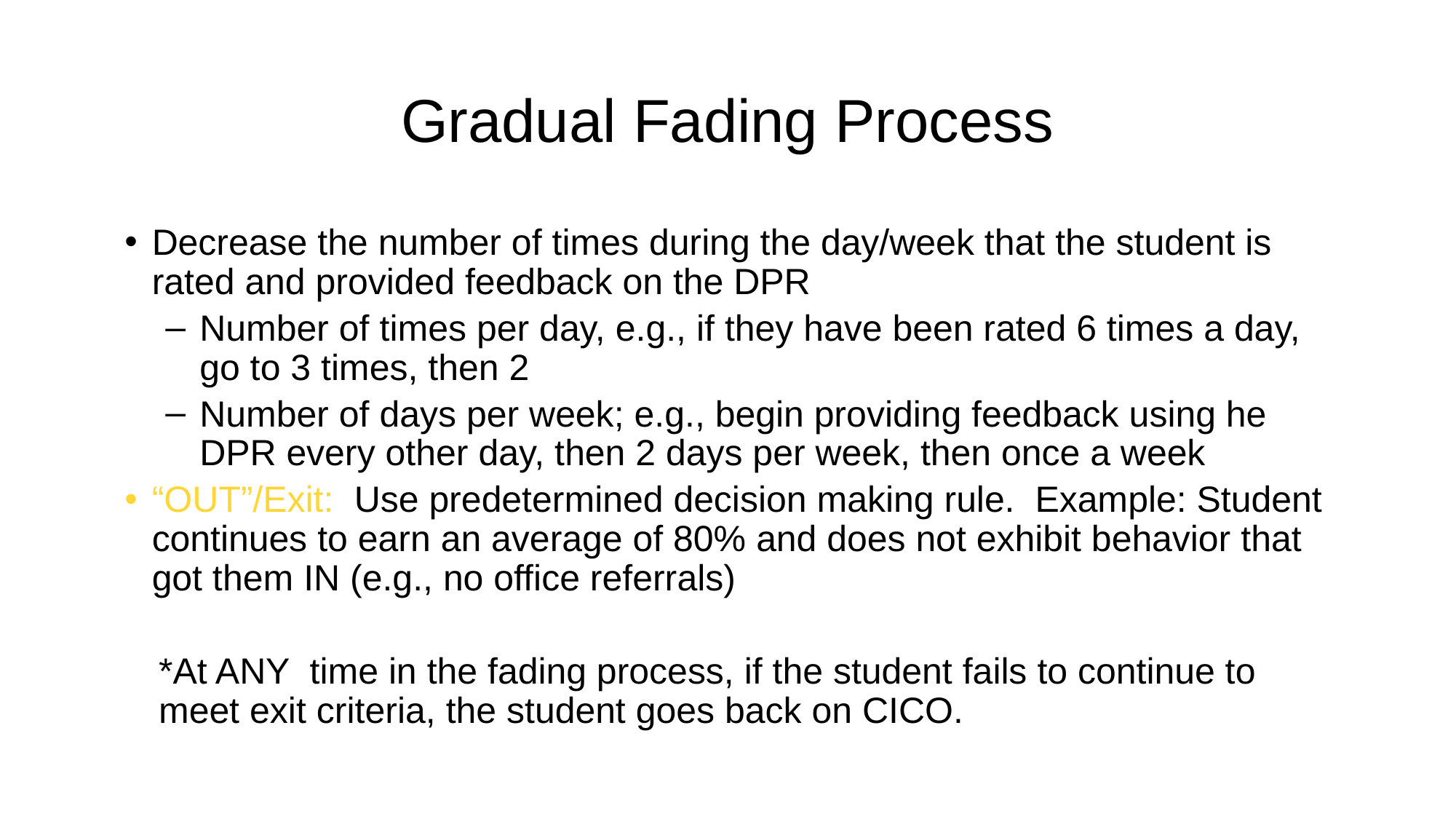

# Gradual Fading Process
Decrease the number of times during the day/week that the student is rated and provided feedback on the DPR
Number of times per day, e.g., if they have been rated 6 times a day, go to 3 times, then 2
Number of days per week; e.g., begin providing feedback using he DPR every other day, then 2 days per week, then once a week
“OUT”/Exit:  Use predetermined decision making rule.  Example: Student continues to earn an average of 80% and does not exhibit behavior that got them IN (e.g., no office referrals)

*At ANY  time in the fading process, if the student fails to continue to meet exit criteria, the student goes back on CICO.